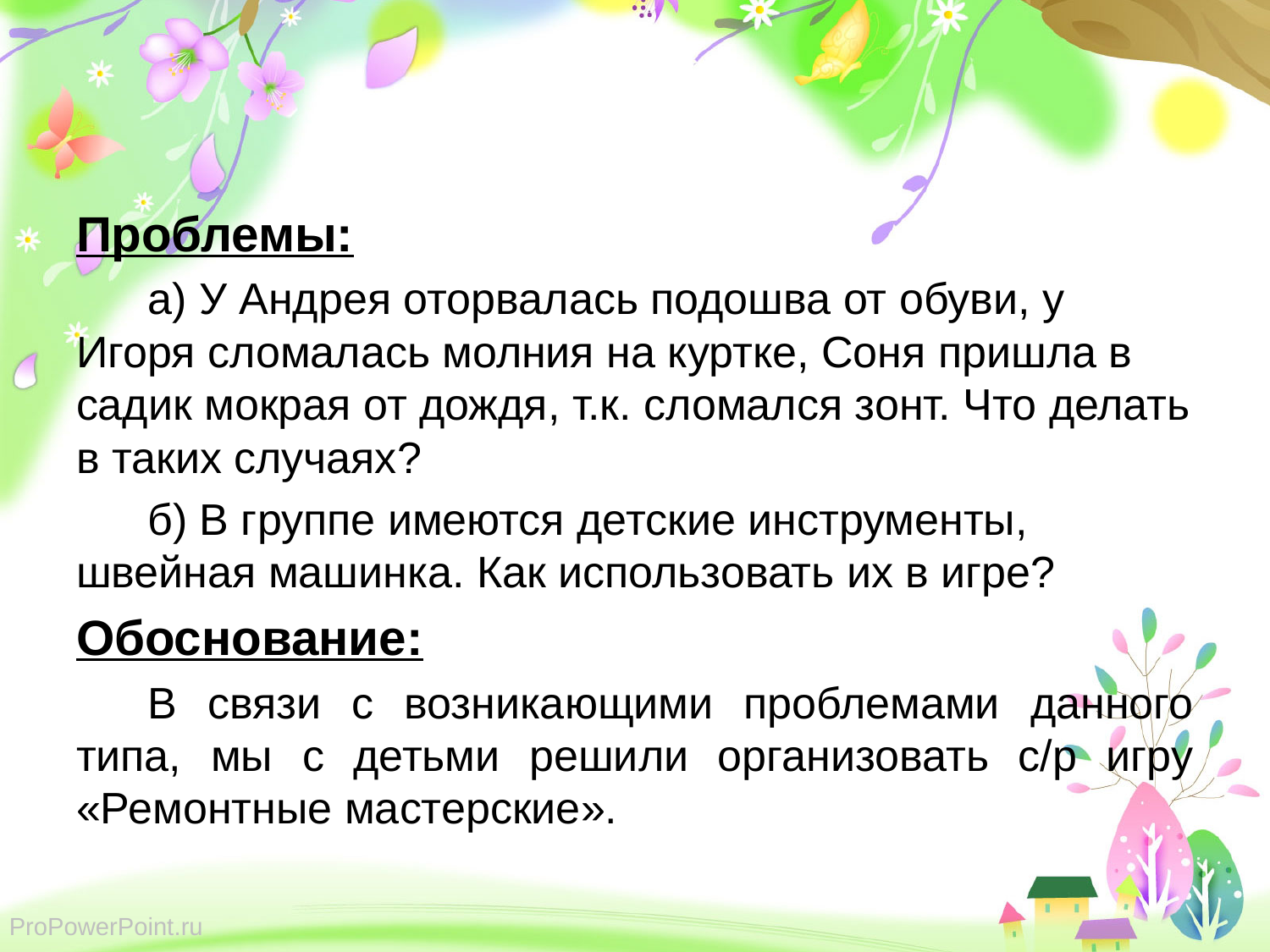

Проблемы:
а) У Андрея оторвалась подошва от обуви, у Игоря сломалась молния на куртке, Соня пришла в садик мокрая от дождя, т.к. сломался зонт. Что делать в таких случаях?
б) В группе имеются детские инструменты, швейная машинка. Как использовать их в игре?
Обоснование:
В связи с возникающими проблемами данного типа, мы с детьми решили организовать с/р игру «Ремонтные мастерские».